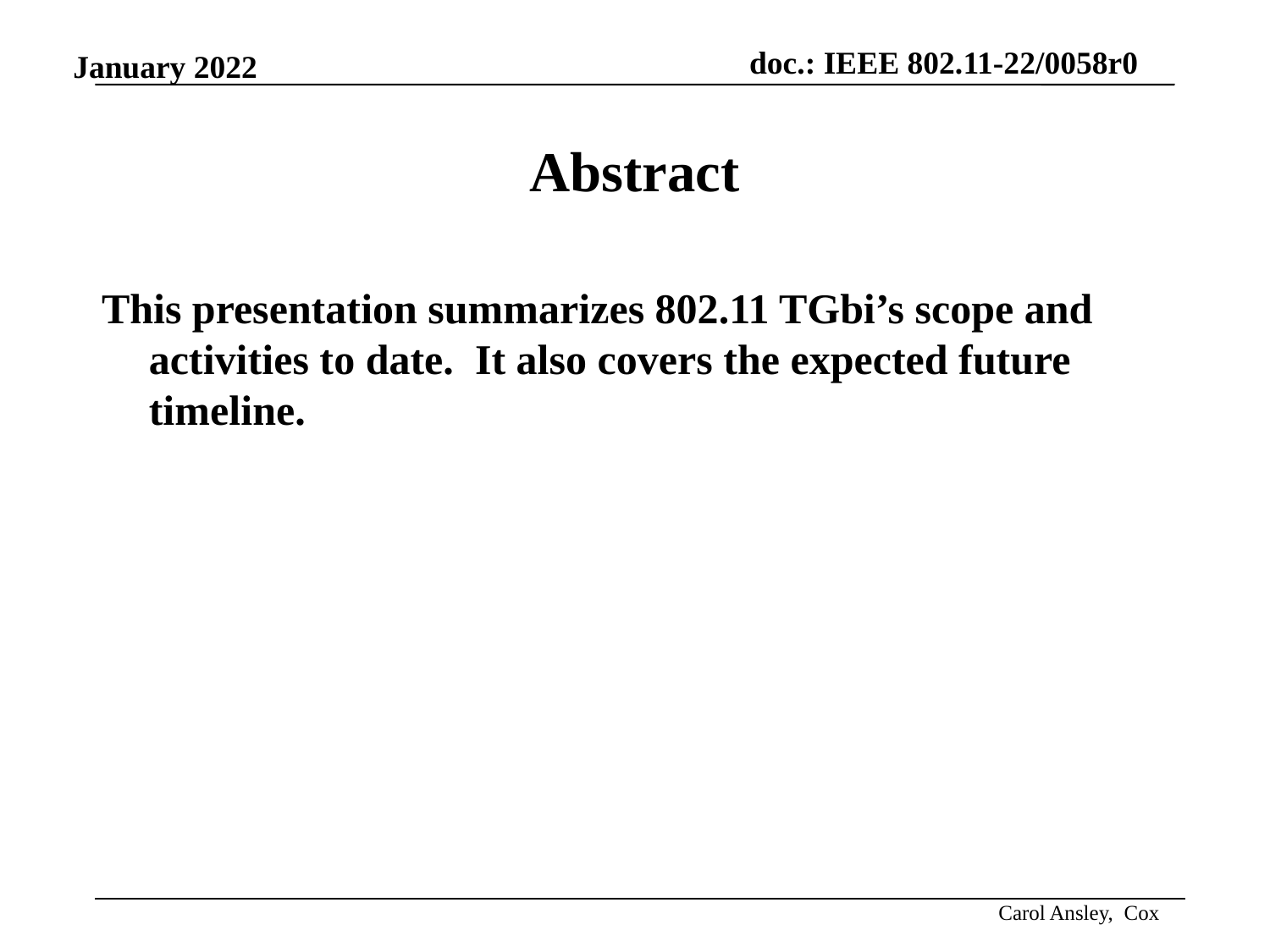

Abstract
This presentation summarizes 802.11 TGbi’s scope and activities to date.  It also covers the expected future timeline.